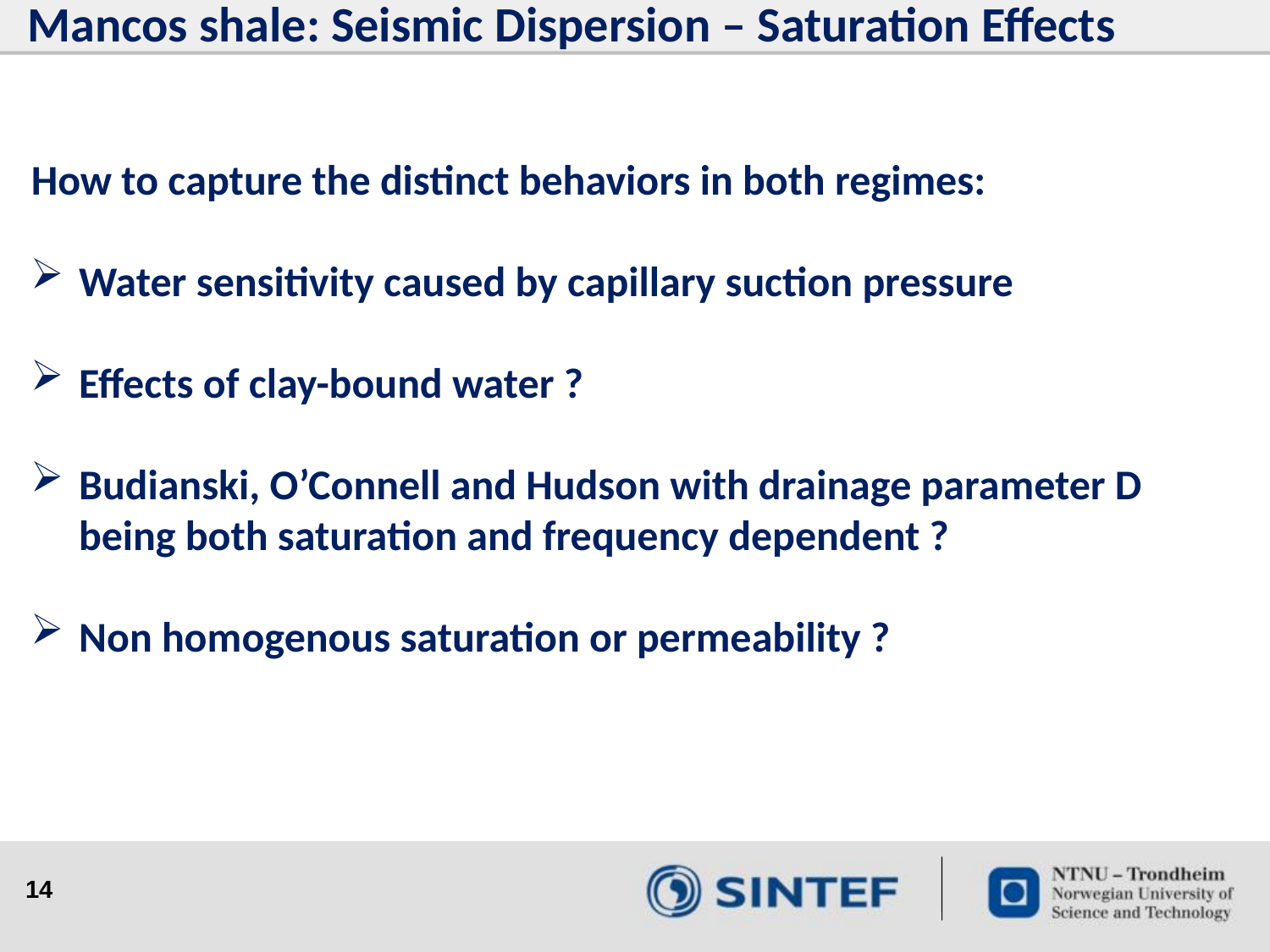

Mancos shale: Seismic Dispersion – Saturation Effects
How to capture the distinct behaviors in both regimes:

Water sensitivity caused by capillary suction pressure

Effects of clay-bound water ?

Budianski, O’Connell and Hudson with drainage parameter D being both saturation and frequency dependent ?

Non homogenous saturation or permeability ?